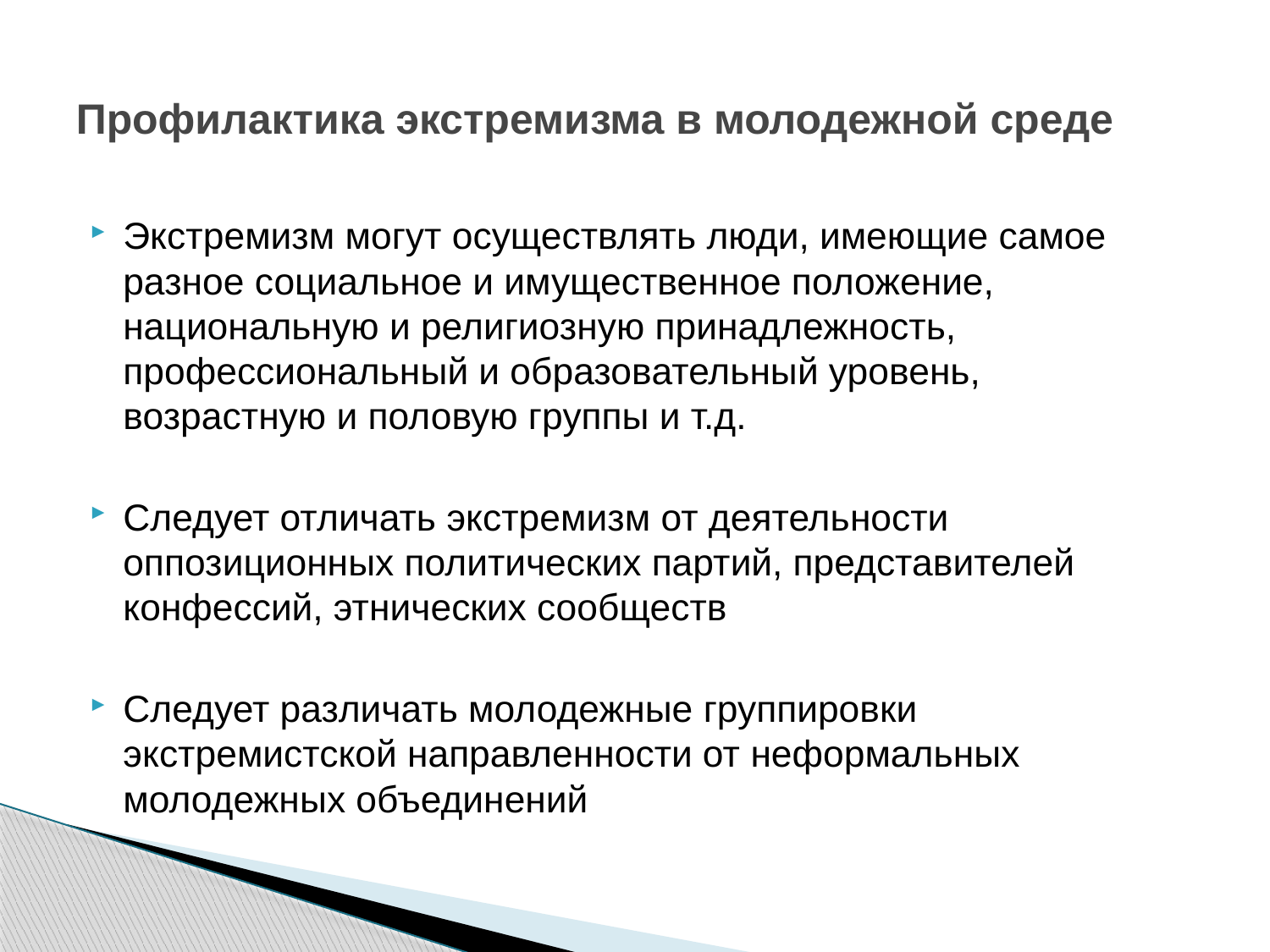

# Профилактика экстремизма в молодежной среде
Экстремизм могут осуществлять люди, имеющие самое разное социальное и имущественное положение, национальную и религиозную принадлежность, профессиональный и образовательный уровень, возрастную и половую группы и т.д.

Следует отличать экстремизм от деятельности оппозиционных политических партий, представителей конфессий, этнических сообществ

Следует различать молодежные группировки экстремистской направленности от неформальных молодежных объединений